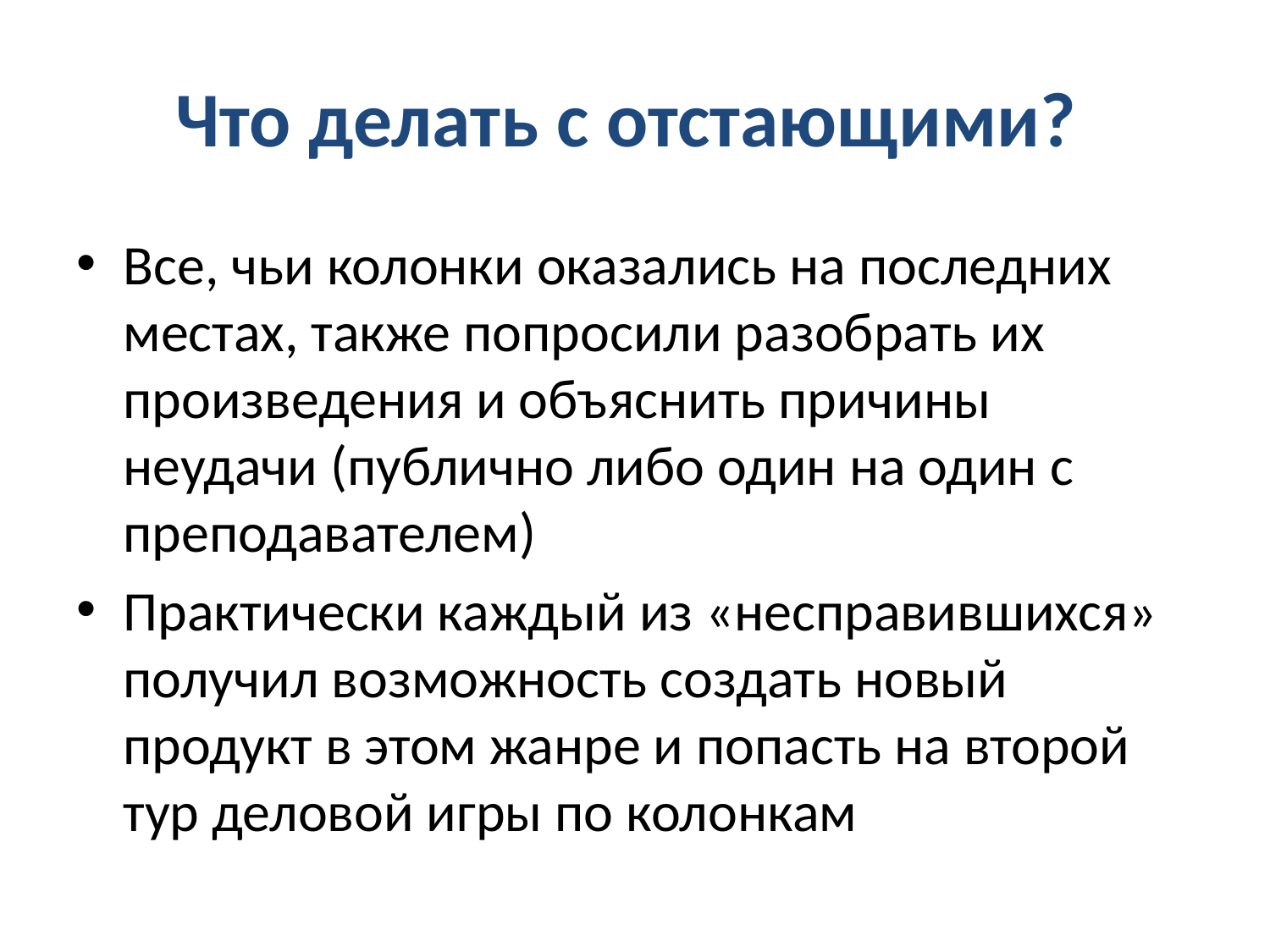

# Что делать с отстающими?
Все, чьи колонки оказались на последних местах, также попросили разобрать их произведения и объяснить причины неудачи (публично либо один на один с преподавателем)
Практически каждый из «несправившихся» получил возможность создать новый продукт в этом жанре и попасть на второй тур деловой игры по колонкам